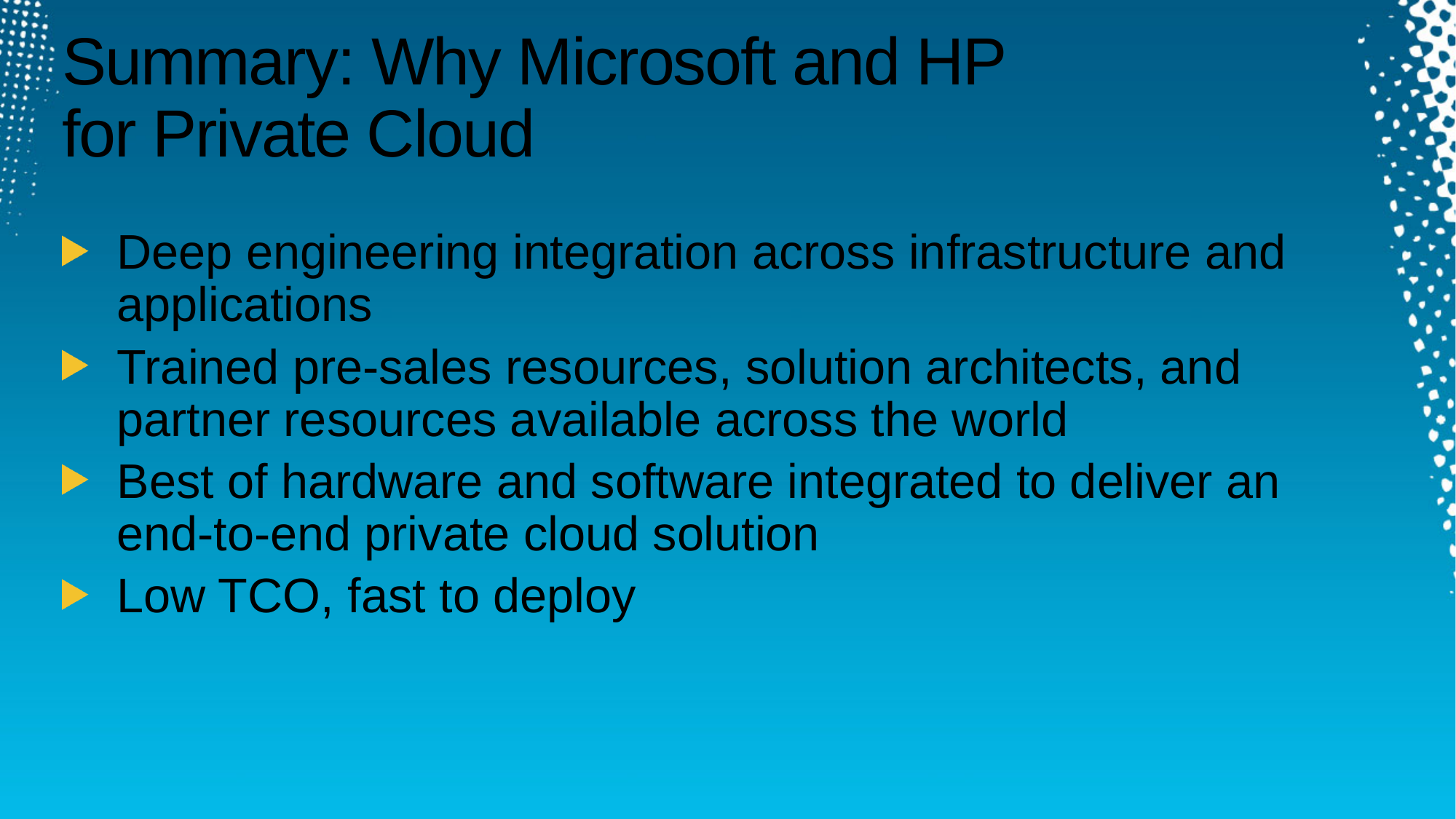

# Summary: Why Microsoft and HP for Private Cloud
Deep engineering integration across infrastructure and applications
Trained pre-sales resources, solution architects, and partner resources available across the world
Best of hardware and software integrated to deliver an
end-to-end private cloud solution
Low TCO, fast to deploy